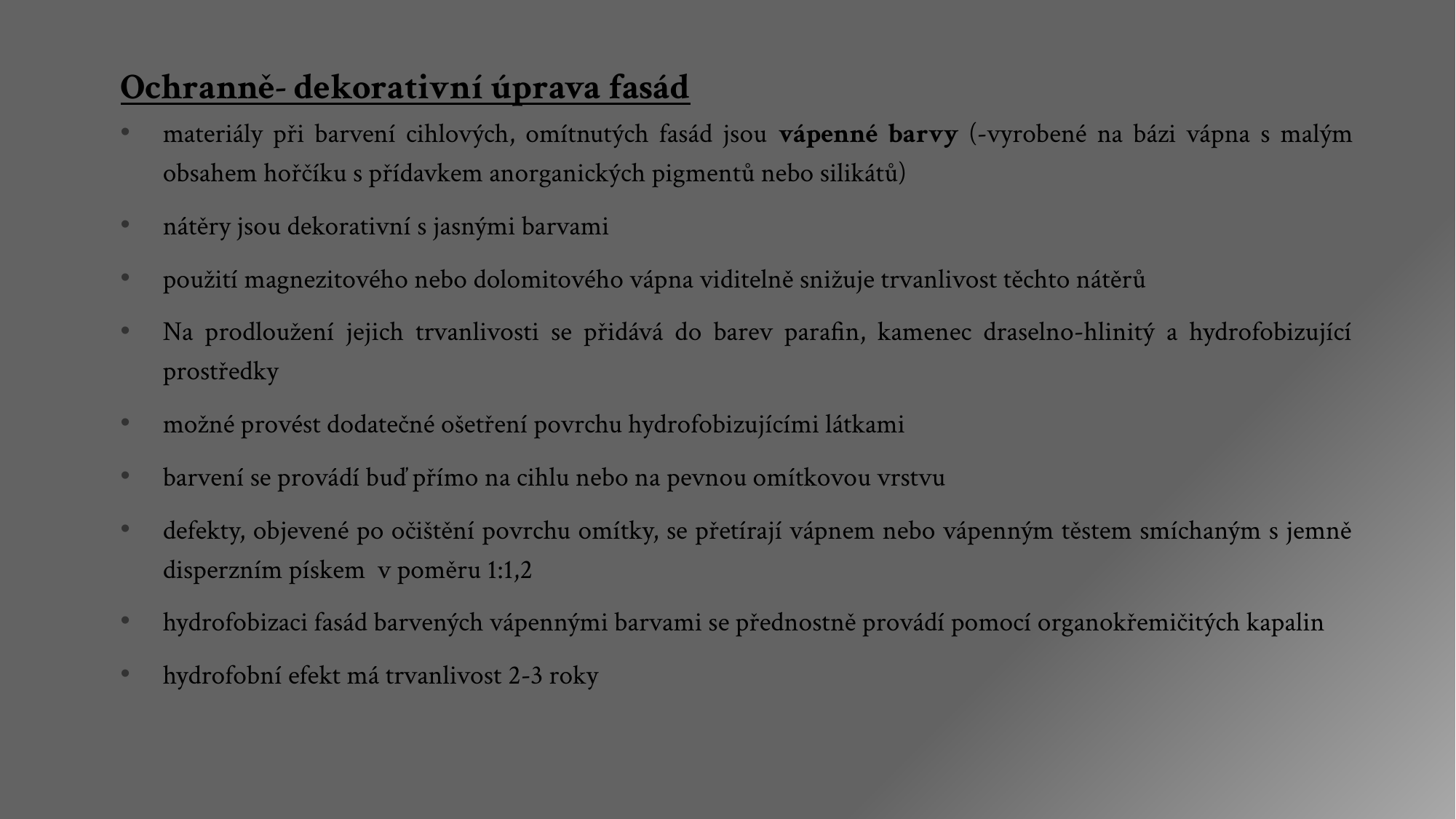

materiály při barvení cihlových, omítnutých fasád jsou vápenné barvy (-vyrobené na bázi vápna s malým obsahem hořčíku s přídavkem anorganických pigmentů nebo silikátů)
nátěry jsou dekorativní s jasnými barvami
použití magnezitového nebo dolomitového vápna viditelně snižuje trvanlivost těchto nátěrů
Na prodloužení jejich trvanlivosti se přidává do barev parafin, kamenec draselno-hlinitý a hydrofobizující prostředky
možné provést dodatečné ošetření povrchu hydrofobizujícími látkami
barvení se provádí buď přímo na cihlu nebo na pevnou omítkovou vrstvu
defekty, objevené po očištění povrchu omítky, se přetírají vápnem nebo vápenným těstem smíchaným s jemně disperzním pískem  v poměru 1:1,2
hydrofobizaci fasád barvených vápennými barvami se přednostně provádí pomocí organokřemičitých kapalin
hydrofobní efekt má trvanlivost 2-3 roky

Ochranně- dekorativní úprava fasád